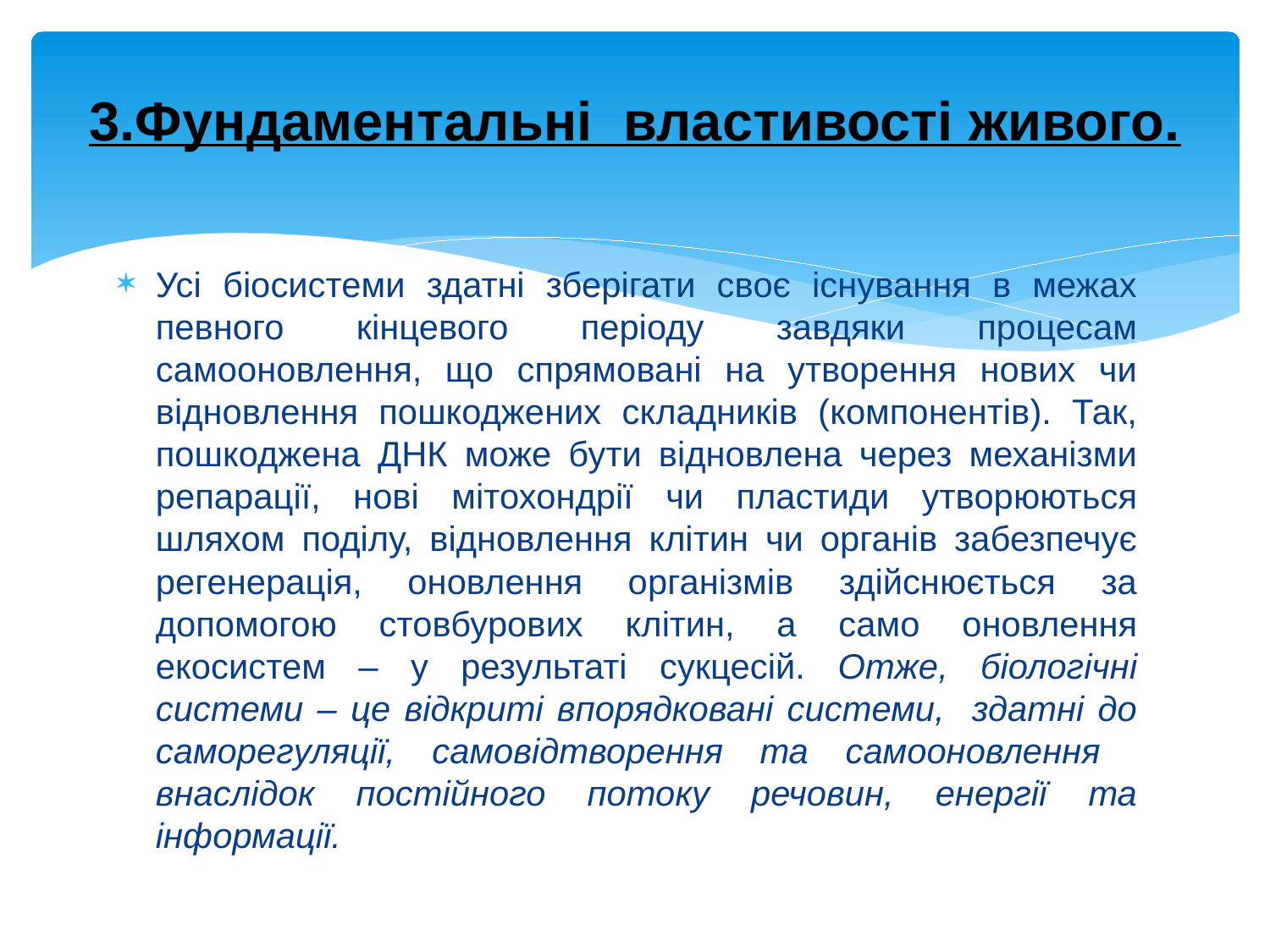

# 3.Фундаментальні  властивості живого.
Усі біосистеми здатні зберігати своє існування в межах певного кінцевого періоду завдяки процесам самооновлення, що спрямовані на утворення нових чи відновлення пошкоджених складників (компонентів). Так, пошкоджена ДНК може бути відновлена через механізми репарації, нові мітохондрії чи пластиди утворюються шляхом поділу, відновлення клітин чи органів забезпечує регенерація, оновлення організмів здійснюється за допомогою стовбурових клітин, а само оновлення екосистем – у результаті сукцесій. Отже, біологічні системи – це відкриті впорядковані системи,  здатні до саморегуляції, самовідтворення та самооновлення  внаслідок постійного потоку речовин, енергії та інформації.